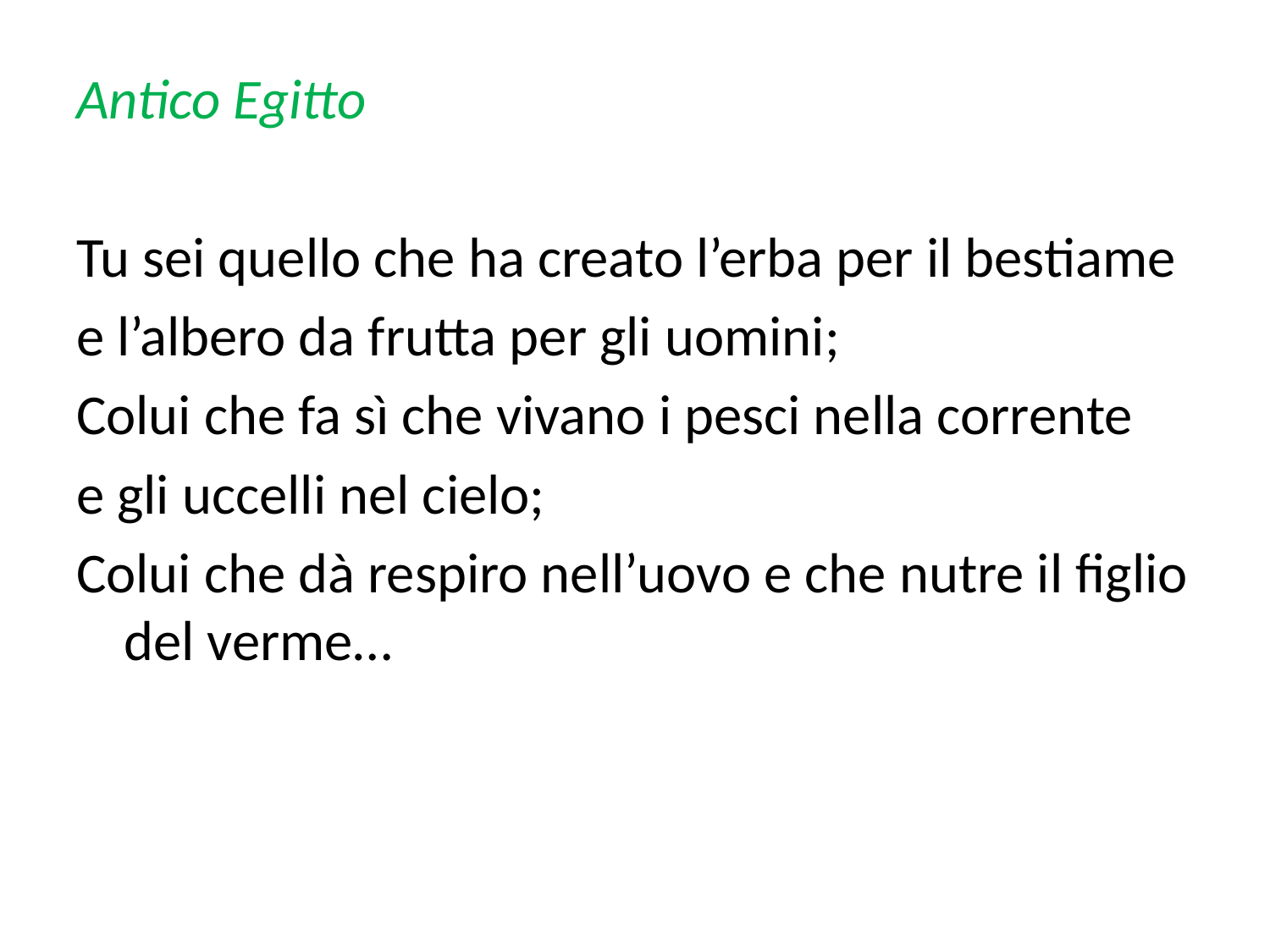

Antico Egitto

Tu sei quello che ha creato l’erba per il bestiame
e l’albero da frutta per gli uomini;
Colui che fa sì che vivano i pesci nella corrente
e gli uccelli nel cielo;
Colui che dà respiro nell’uovo e che nutre il figlio del verme…